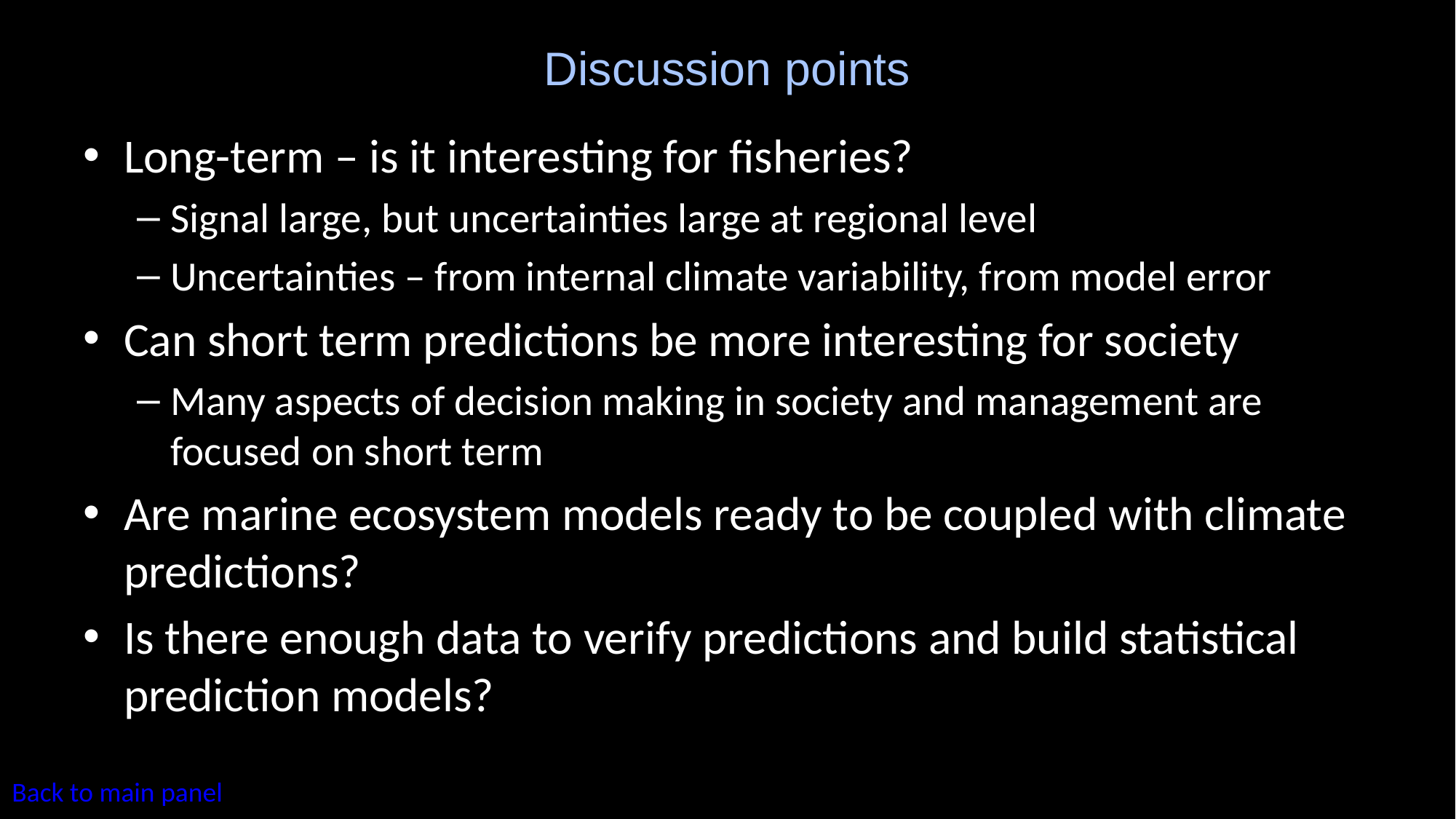

# Discussion points
Long-term – is it interesting for fisheries?
Signal large, but uncertainties large at regional level
Uncertainties – from internal climate variability, from model error
Can short term predictions be more interesting for society
Many aspects of decision making in society and management are focused on short term
Are marine ecosystem models ready to be coupled with climate predictions?
Is there enough data to verify predictions and build statistical prediction models?

Back to main panel